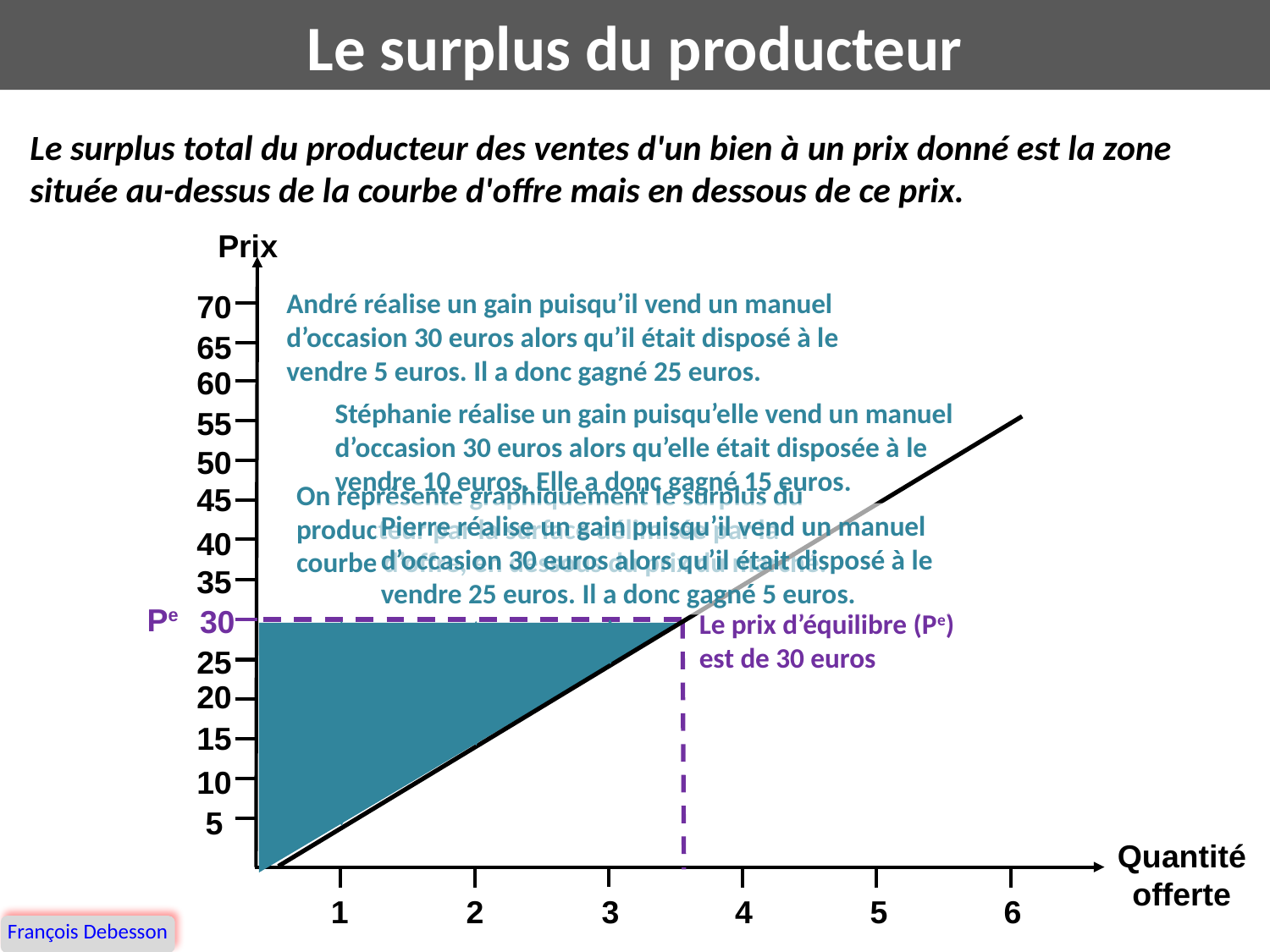

# Le surplus du producteur
Le surplus total du producteur des ventes d'un bien à un prix donné est la zone située au-dessus de la courbe d'offre mais en dessous de ce prix.
Prix
André réalise un gain puisqu’il vend un manuel d’occasion 30 euros alors qu’il était disposé à le vendre 5 euros. Il a donc gagné 25 euros.
70
65
60
Stéphanie réalise un gain puisqu’elle vend un manuel d’occasion 30 euros alors qu’elle était disposée à le vendre 10 euros. Elle a donc gagné 15 euros.
55
50
On représente graphiquement le surplus du producteur par la surface délimitée par la courbe d’offre, en dessous du prix du marché.
45
Pierre réalise un gain puisqu’il vend un manuel d’occasion 30 euros alors qu’il était disposé à le vendre 25 euros. Il a donc gagné 5 euros.
40

35
Pe
Le prix d’équilibre (Pe)
est de 30 euros
30
5
25
15
20
15
25
10
5
Quantité
offerte
6
1
2
3
4
5
François Debesson